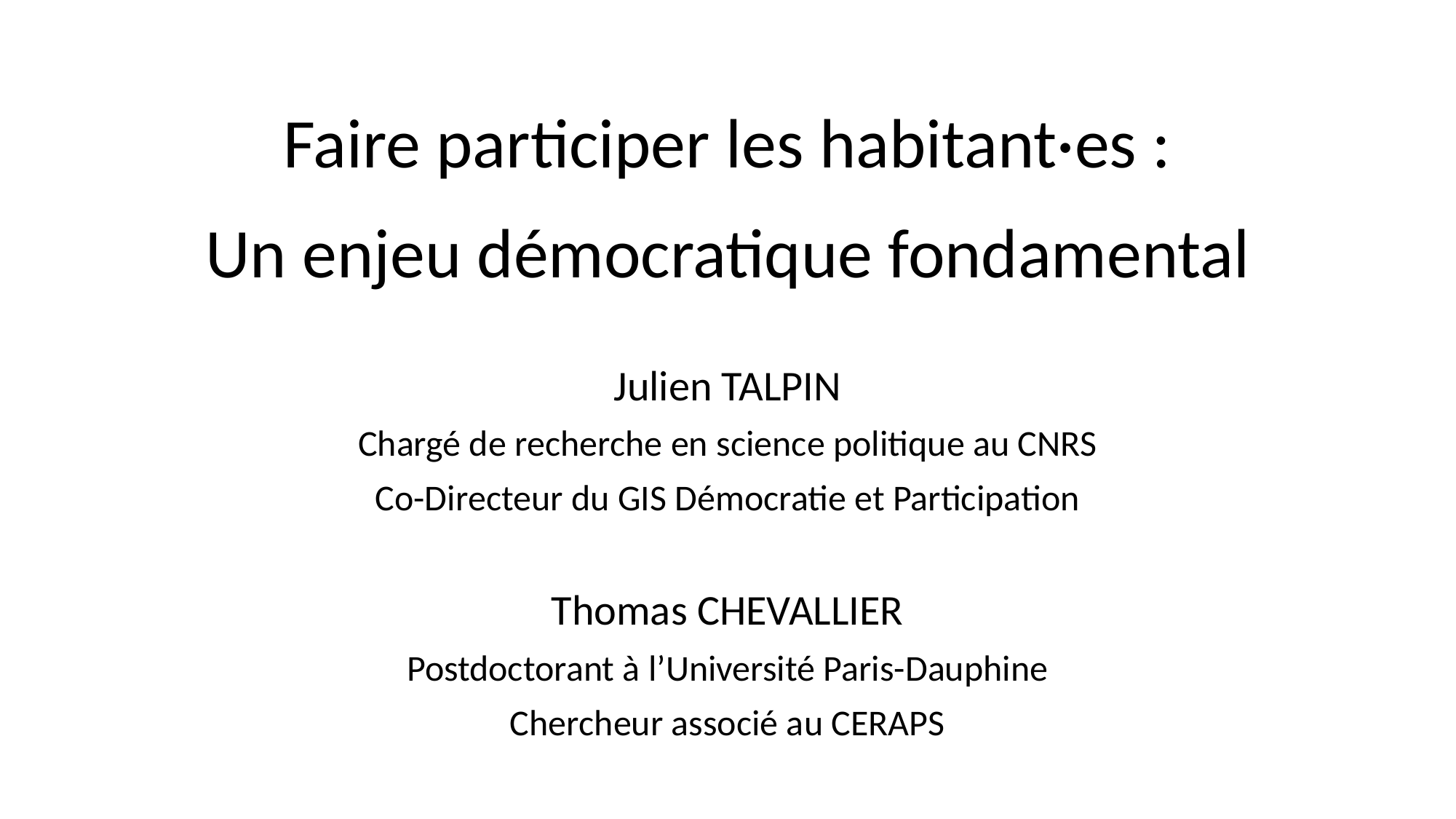

# Faire participer les habitant·es : Un enjeu démocratique fondamental
Julien TALPIN
Chargé de recherche en science politique au CNRS
Co-Directeur du GIS Démocratie et Participation

Thomas CHEVALLIER
Postdoctorant à l’Université Paris-Dauphine
Chercheur associé au CERAPS